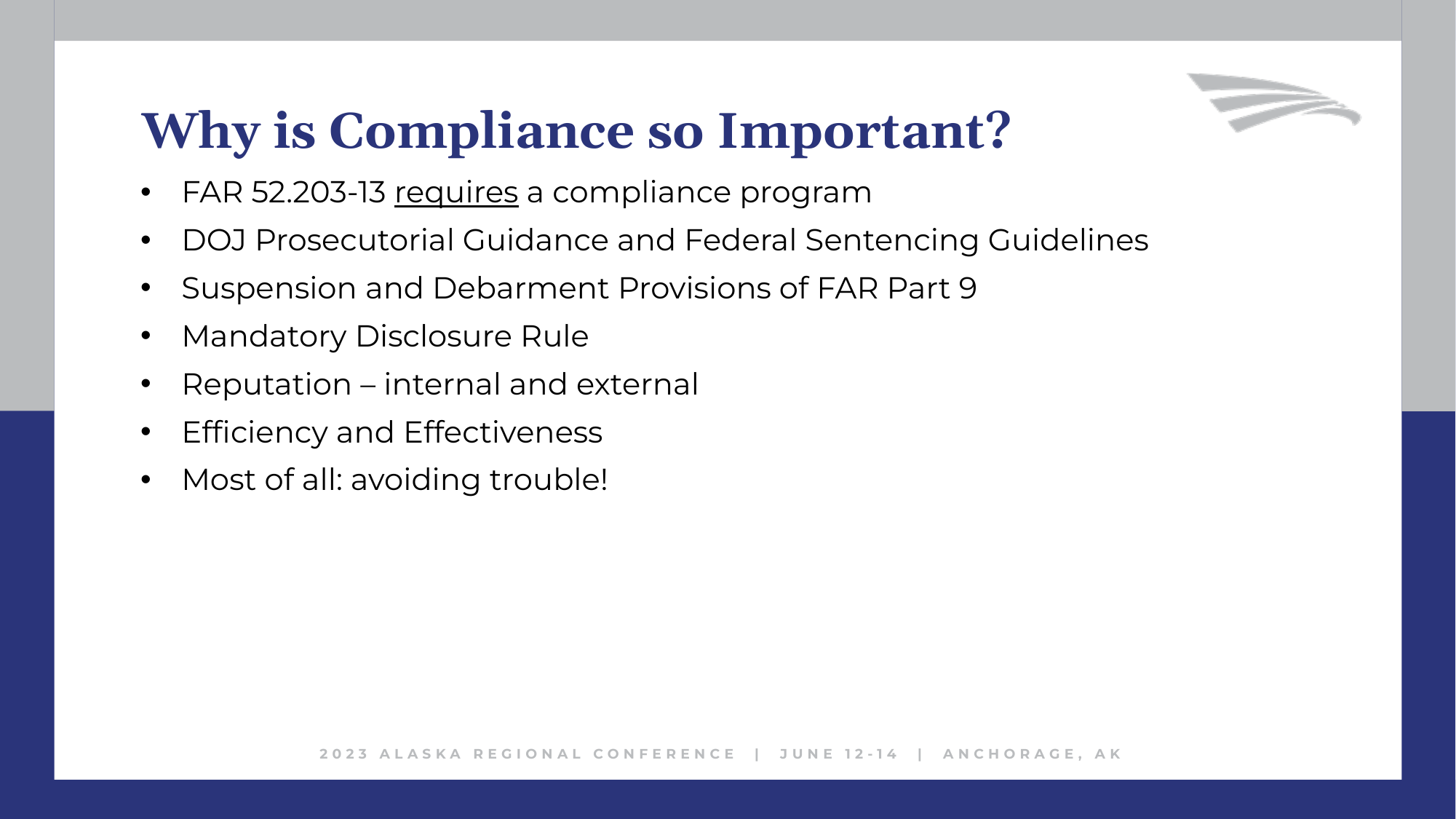

Why is Compliance so Important?
FAR 52.203-13 requires a compliance program
DOJ Prosecutorial Guidance and Federal Sentencing Guidelines
Suspension and Debarment Provisions of FAR Part 9
Mandatory Disclosure Rule
Reputation – internal and external
Efficiency and Effectiveness
Most of all: avoiding trouble!